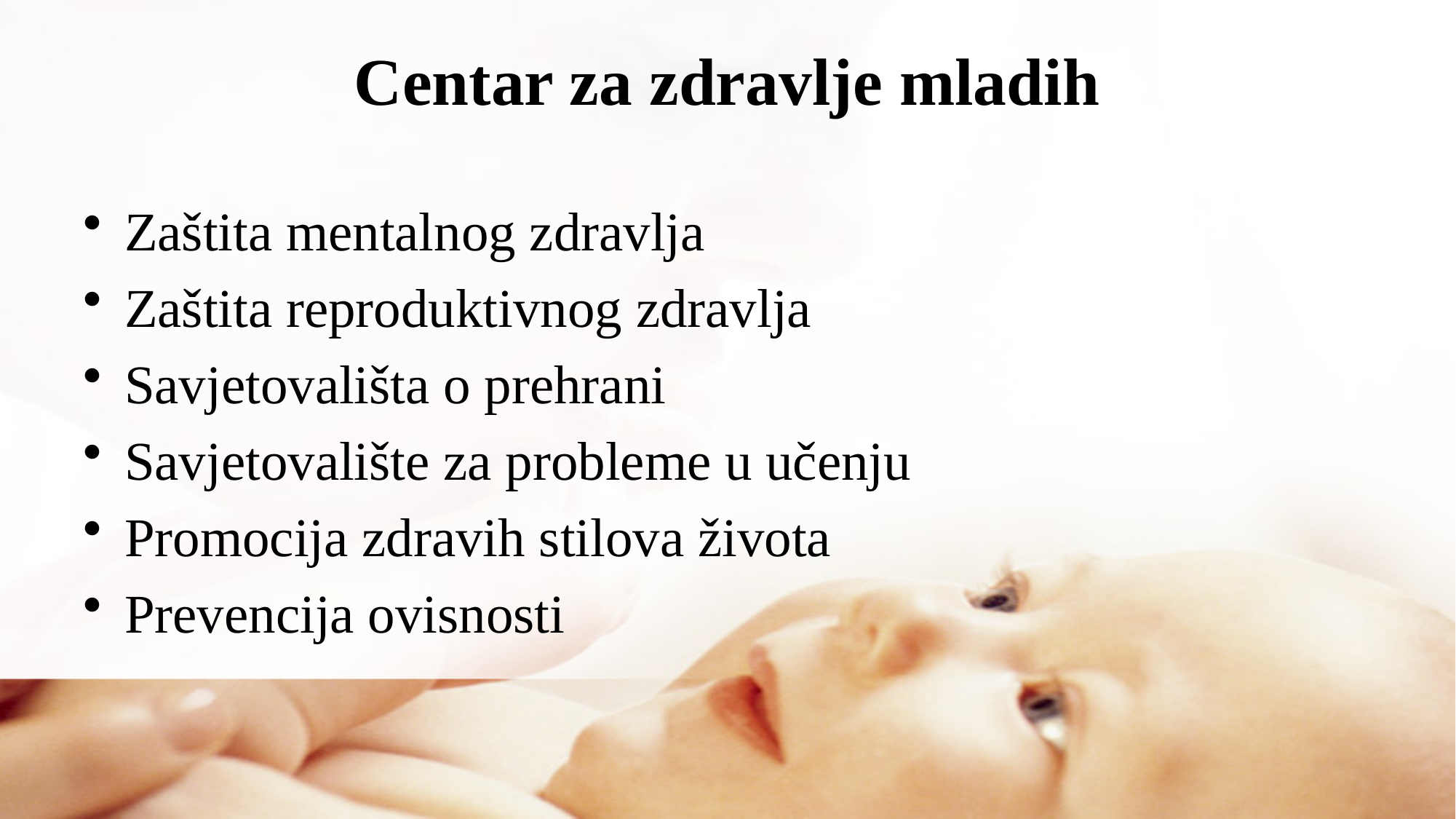

# Centar za zdravlje mladih
Zaštita mentalnog zdravlja
Zaštita reproduktivnog zdravlja
Savjetovališta o prehrani
Savjetovalište za probleme u učenju
Promocija zdravih stilova života
Prevencija ovisnosti